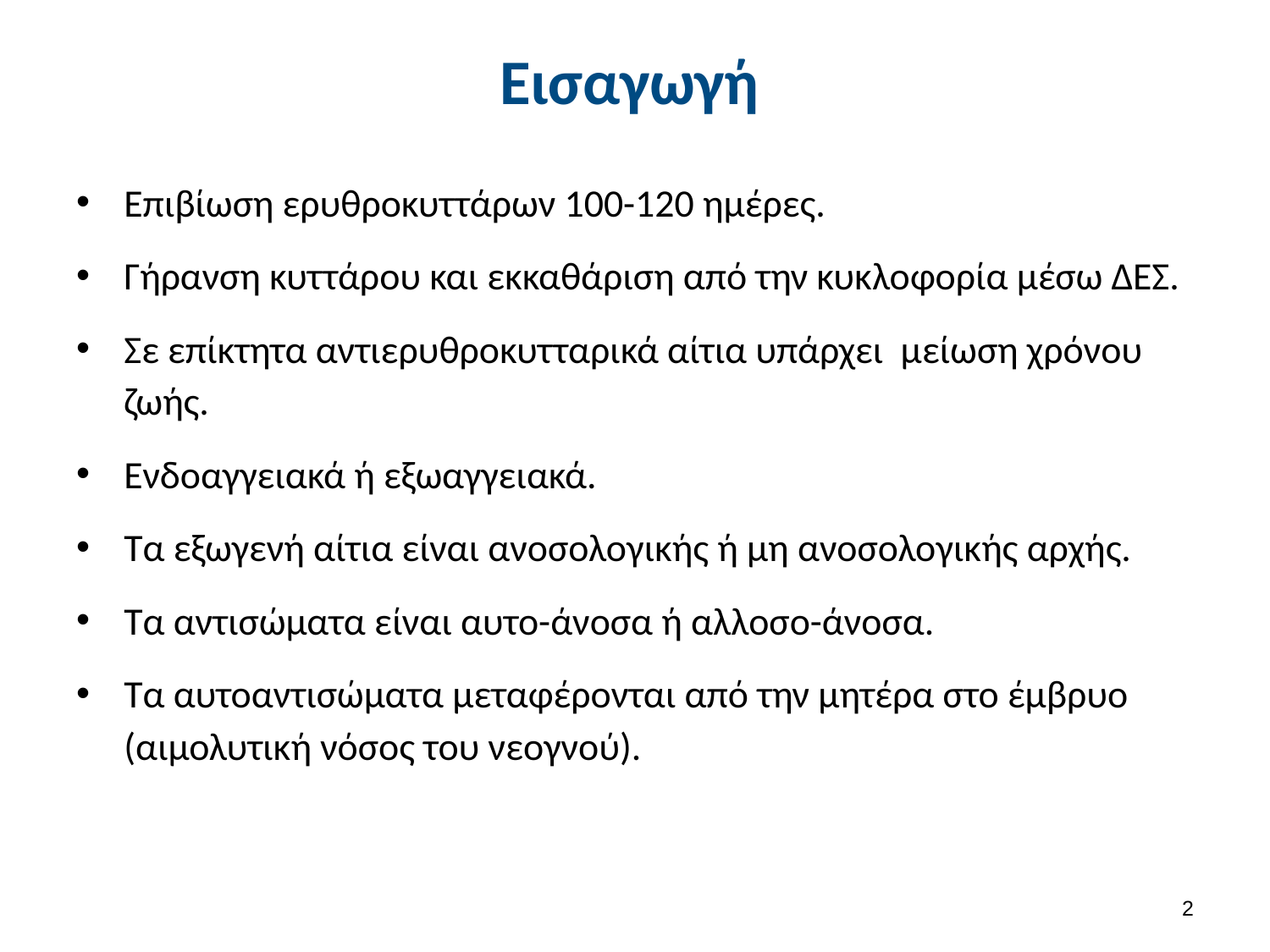

# Εισαγωγή
Επιβίωση ερυθροκυττάρων 100-120 ημέρες.
Γήρανση κυττάρου και εκκαθάριση από την κυκλοφορία μέσω ΔΕΣ.
Σε επίκτητα αντιερυθροκυτταρικά αίτια υπάρχει  μείωση χρόνου ζωής.
Ενδοαγγειακά ή εξωαγγειακά.
Τα εξωγενή αίτια είναι ανοσολογικής ή μη ανοσολογικής αρχής.
Τα αντισώματα είναι αυτο-άνοσα ή αλλοσο-άνοσα.
Τα αυτοαντισώματα μεταφέρονται από την μητέρα στο έμβρυο (αιμολυτική νόσος του νεογνού).
2